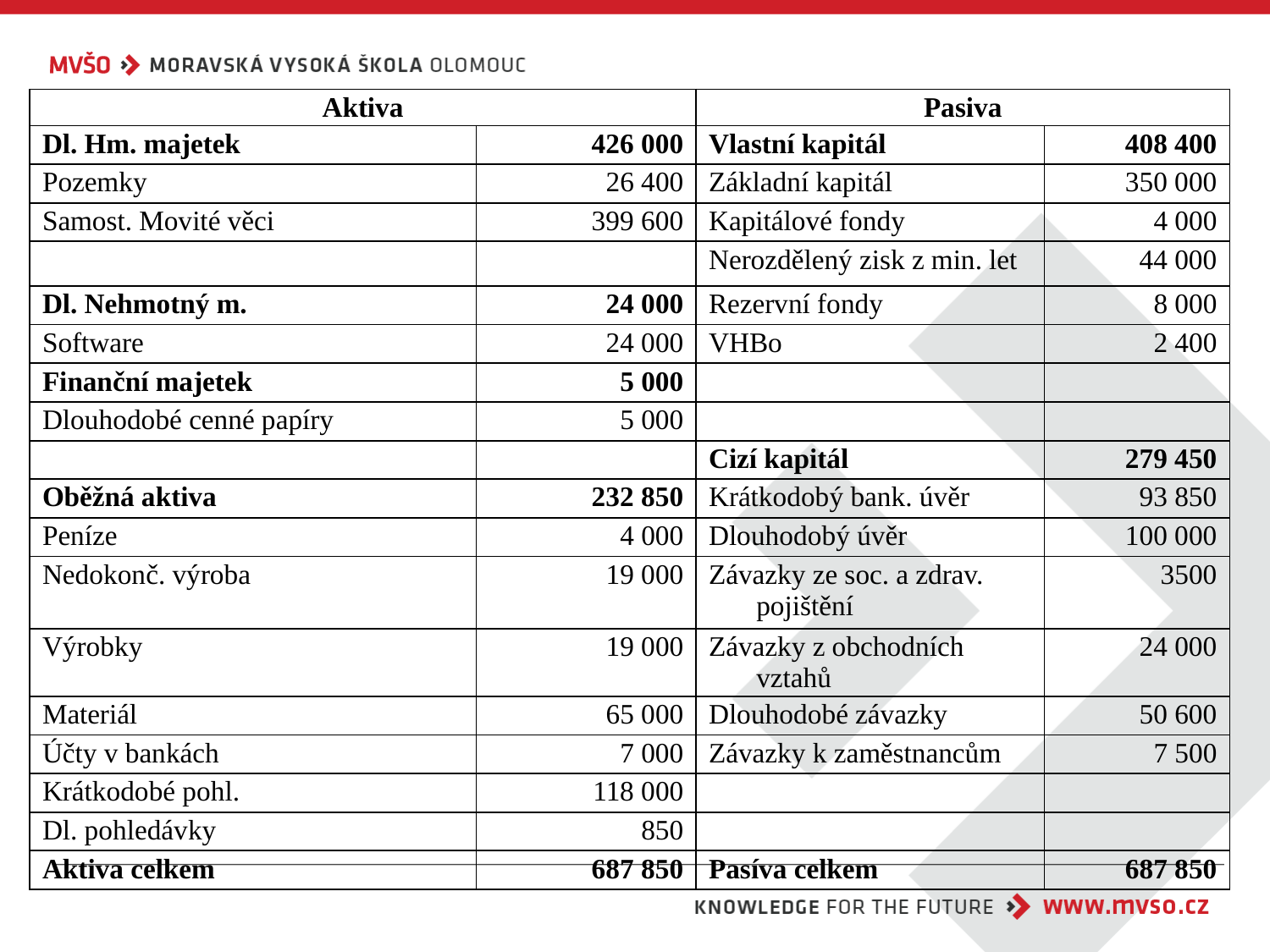

| Aktiva |  | Pasiva |  |
| --- | --- | --- | --- |
| Dl. Hm. majetek | 426 000 | Vlastní kapitál | 408 400 |
| Pozemky | 26 400 | Základní kapitál | 350 000 |
| Samost. Movité věci | 399 600 | Kapitálové fondy | 4 000 |
|  |  | Nerozdělený zisk z min. let | 44 000 |
| Dl. Nehmotný m. | 24 000 | Rezervní fondy | 8 000 |
| Software | 24 000 | VHBo | 2 400 |
| Finanční majetek | 5 000 |  |  |
| Dlouhodobé cenné papíry | 5 000 |  |  |
|  |  | Cizí kapitál | 279 450 |
| Oběžná aktiva | 232 850 | Krátkodobý bank. úvěr | 93 850 |
| Peníze | 4 000 | Dlouhodobý úvěr | 100 000 |
| Nedokonč. výroba | 19 000 | Závazky ze soc. a zdrav. pojištění | 3500 |
| Výrobky | 19 000 | Závazky z obchodních vztahů | 24 000 |
| Materiál | 65 000 | Dlouhodobé závazky | 50 600 |
| Účty v bankách | 7 000 | Závazky k zaměstnancům | 7 500 |
| Krátkodobé pohl. | 118 000 |  |  |
| Dl. pohledávky | 850 |  |  |
| Aktiva celkem | 687 850 | Pasíva celkem | 687 850 |